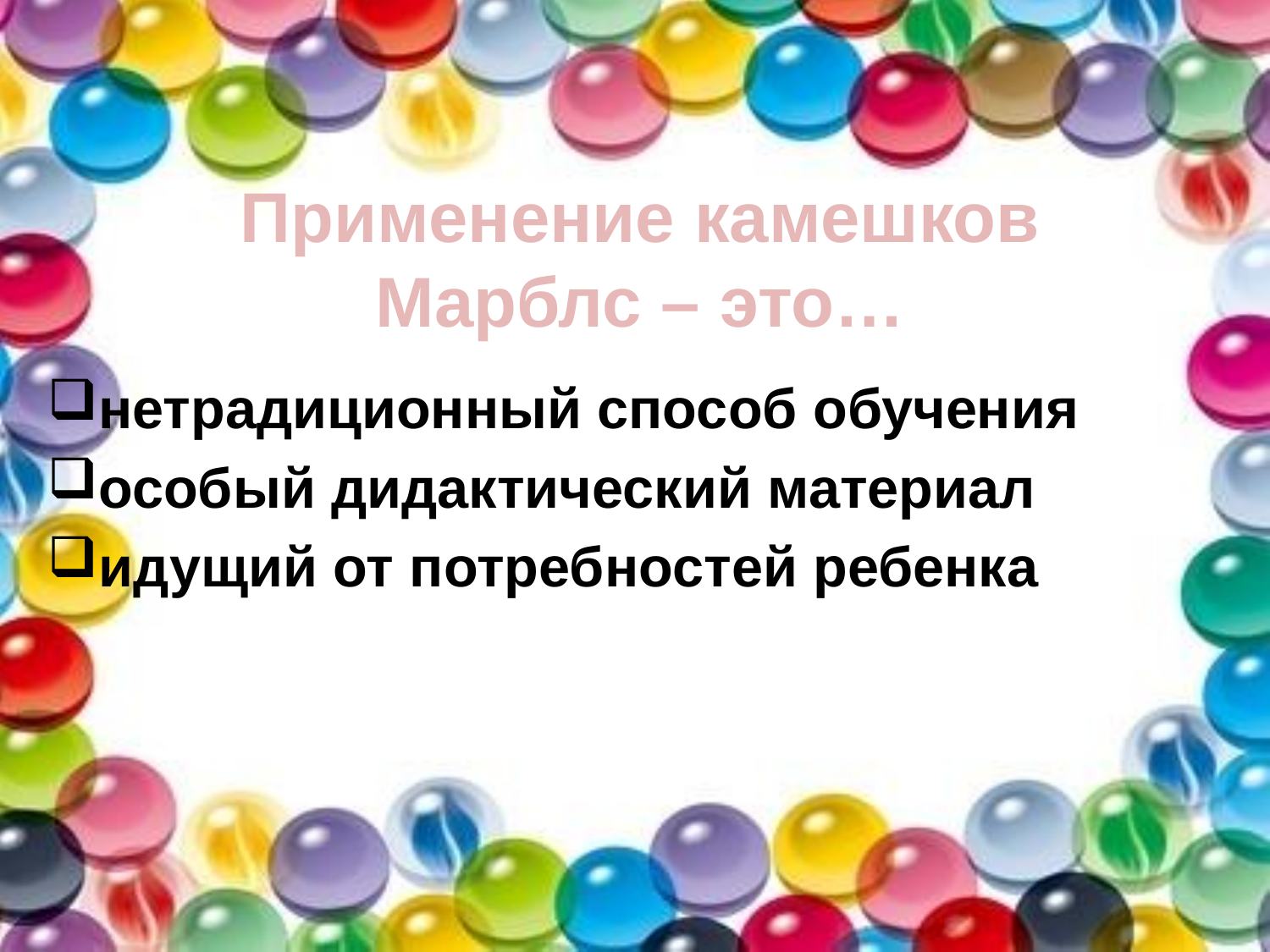

Применение камешков
Марблс – это…
нетрадиционный способ обучения
особый дидактический материал
идущий от потребностей ребенка